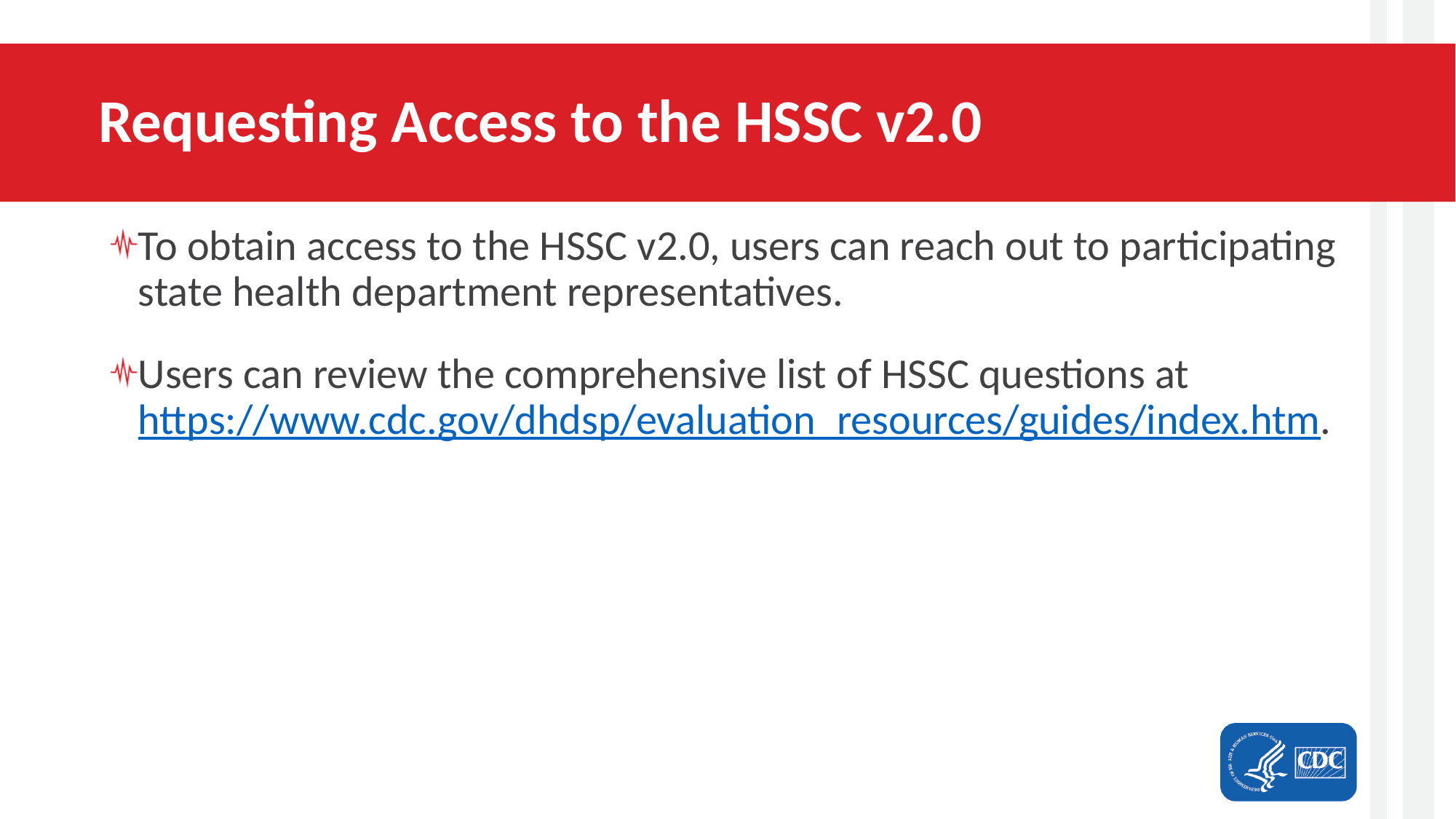

# Requesting Access to the HSSC v2.0
To obtain access to the HSSC v2.0, users can reach out to participating state health department representatives.
Users can review the comprehensive list of HSSC questions at https://www.cdc.gov/dhdsp/evaluation_resources/guides/index.htm.